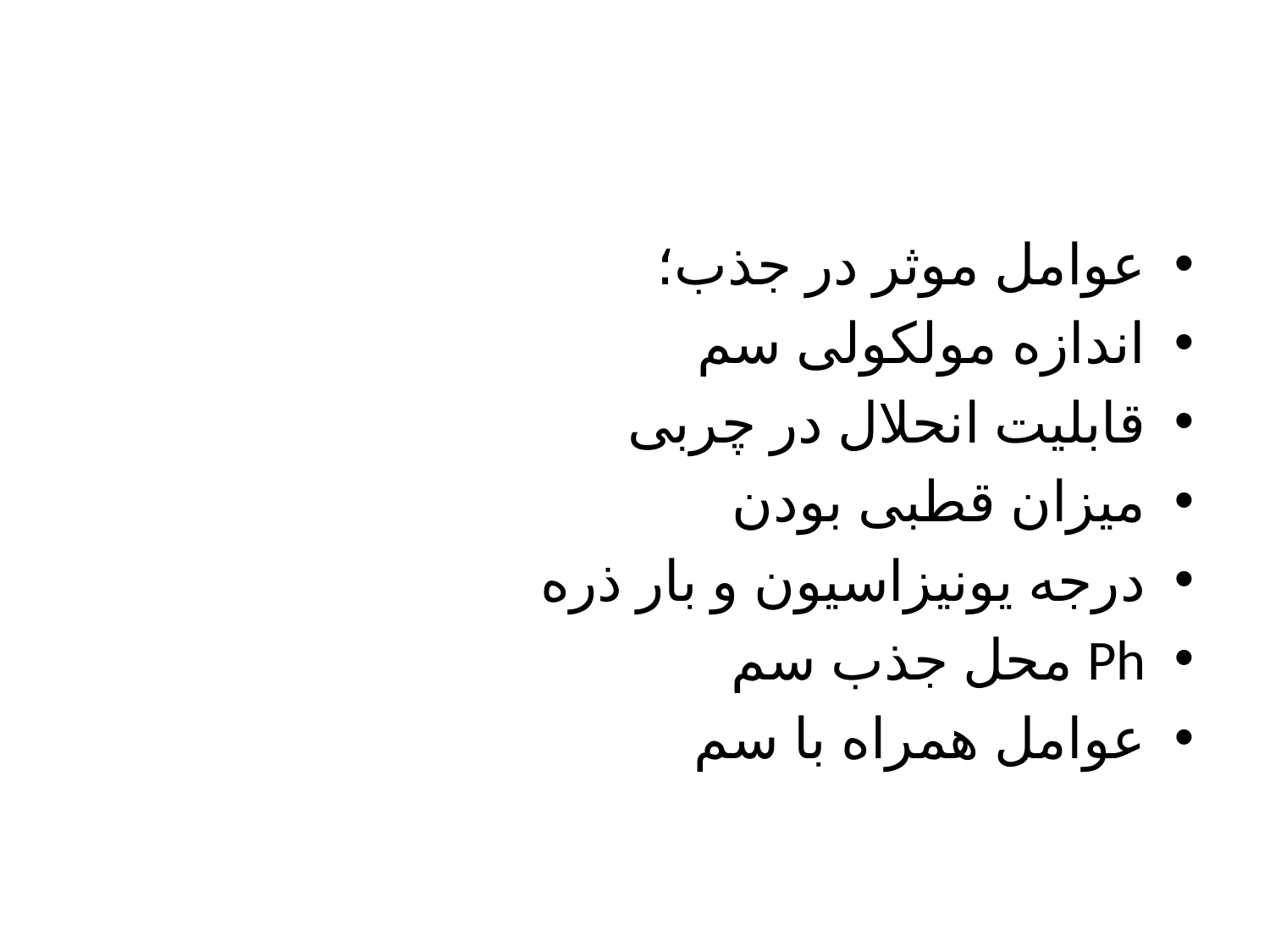

عوامل موثر در جذب؛
اندازه مولکولی سم
قابلیت انحلال در چربی
میزان قطبی بودن
درجه یونیزاسیون و بار ذره
Ph محل جذب سم
عوامل همراه با سم